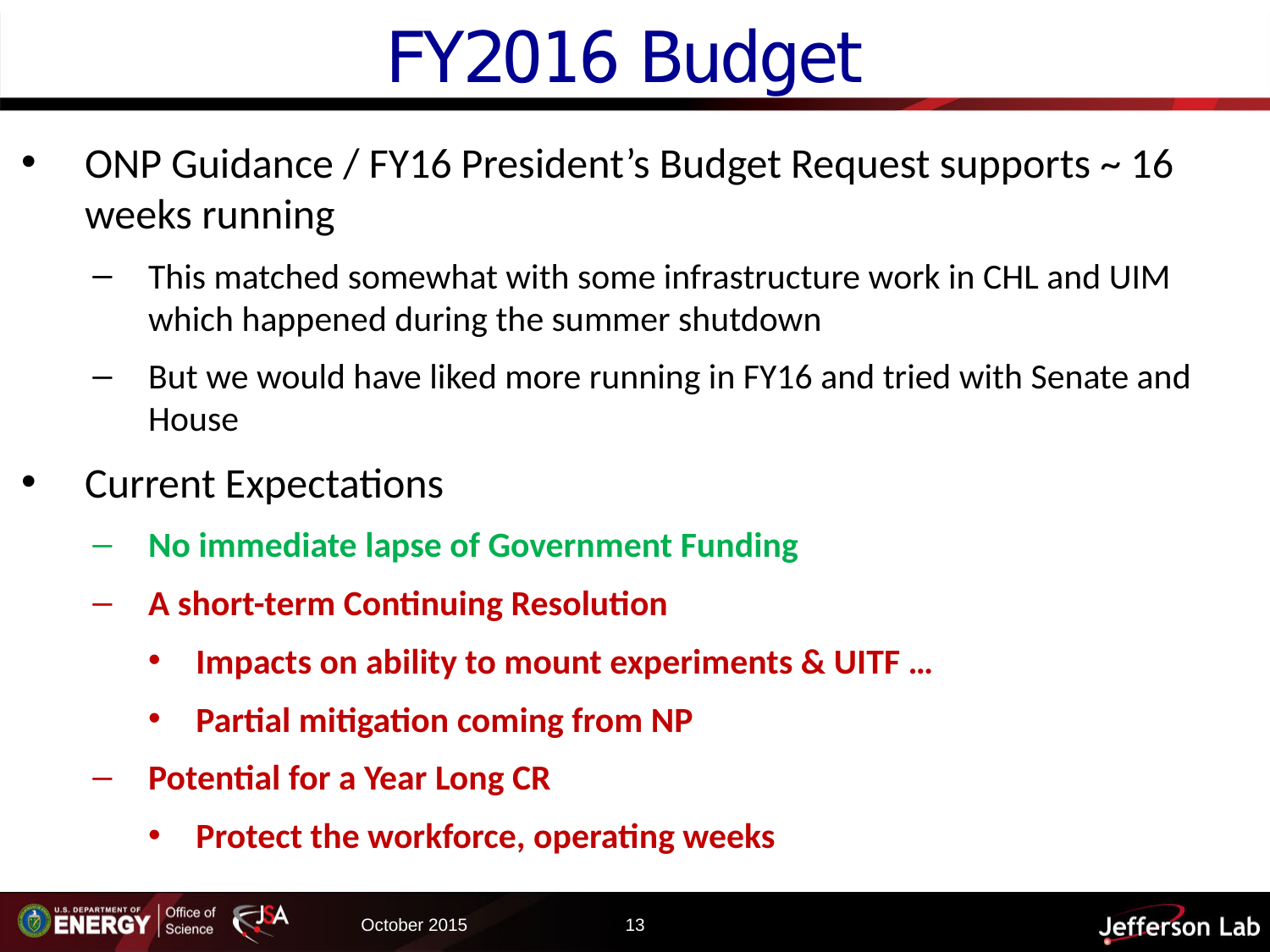

# FY2016 Budget
ONP Guidance / FY16 President’s Budget Request supports ~ 16 weeks running
This matched somewhat with some infrastructure work in CHL and UIM which happened during the summer shutdown
But we would have liked more running in FY16 and tried with Senate and House
Current Expectations
No immediate lapse of Government Funding
A short-term Continuing Resolution
Impacts on ability to mount experiments & UITF …
Partial mitigation coming from NP
Potential for a Year Long CR
Protect the workforce, operating weeks